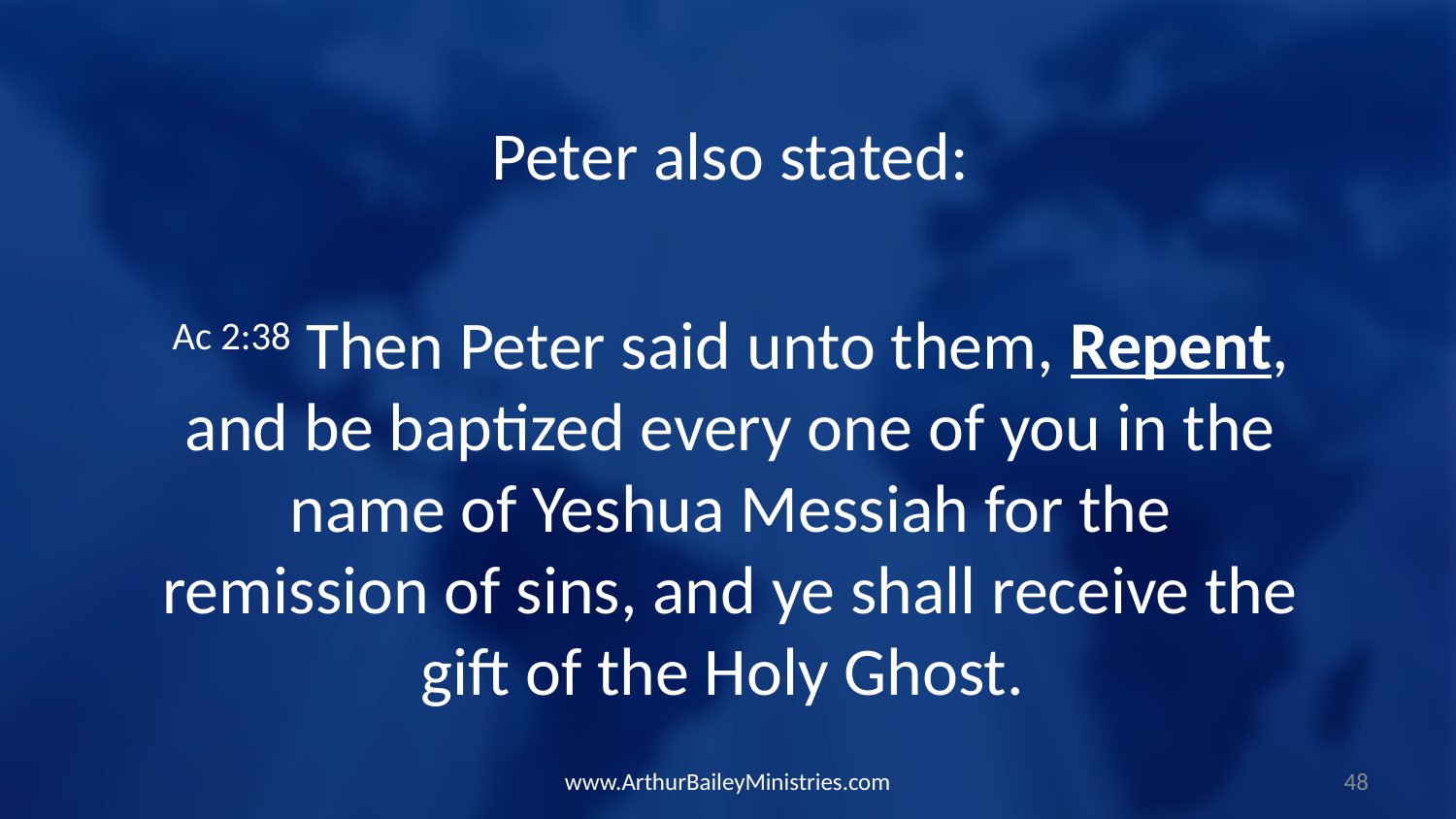

Peter also stated:

Ac 2:38 Then Peter said unto them, Repent, and be baptized every one of you in the name of Yeshua Messiah for the remission of sins, and ye shall receive the gift of the Holy Ghost.

www.ArthurBaileyMinistries.com
48